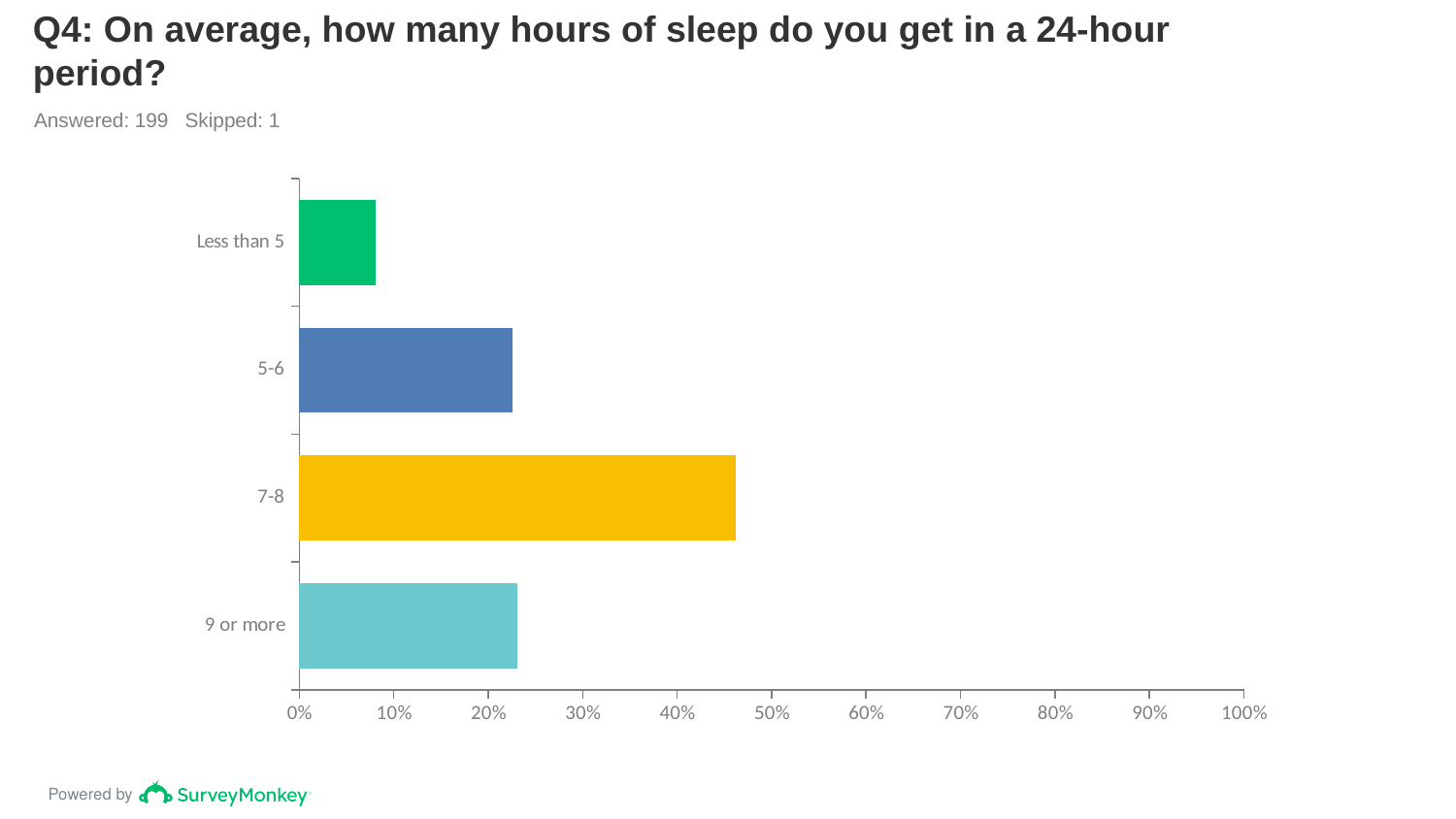

# Q4: On average, how many hours of sleep do you get in a 24-hour period?
Answered: 199   Skipped: 1

### Chart

| Category |   |
|---|---|
| Less than 5 | 0.0804 |
| 5-6 | 0.2261 |
| 7-8 | 0.4623 |
| 9 or more | 0.2312 |